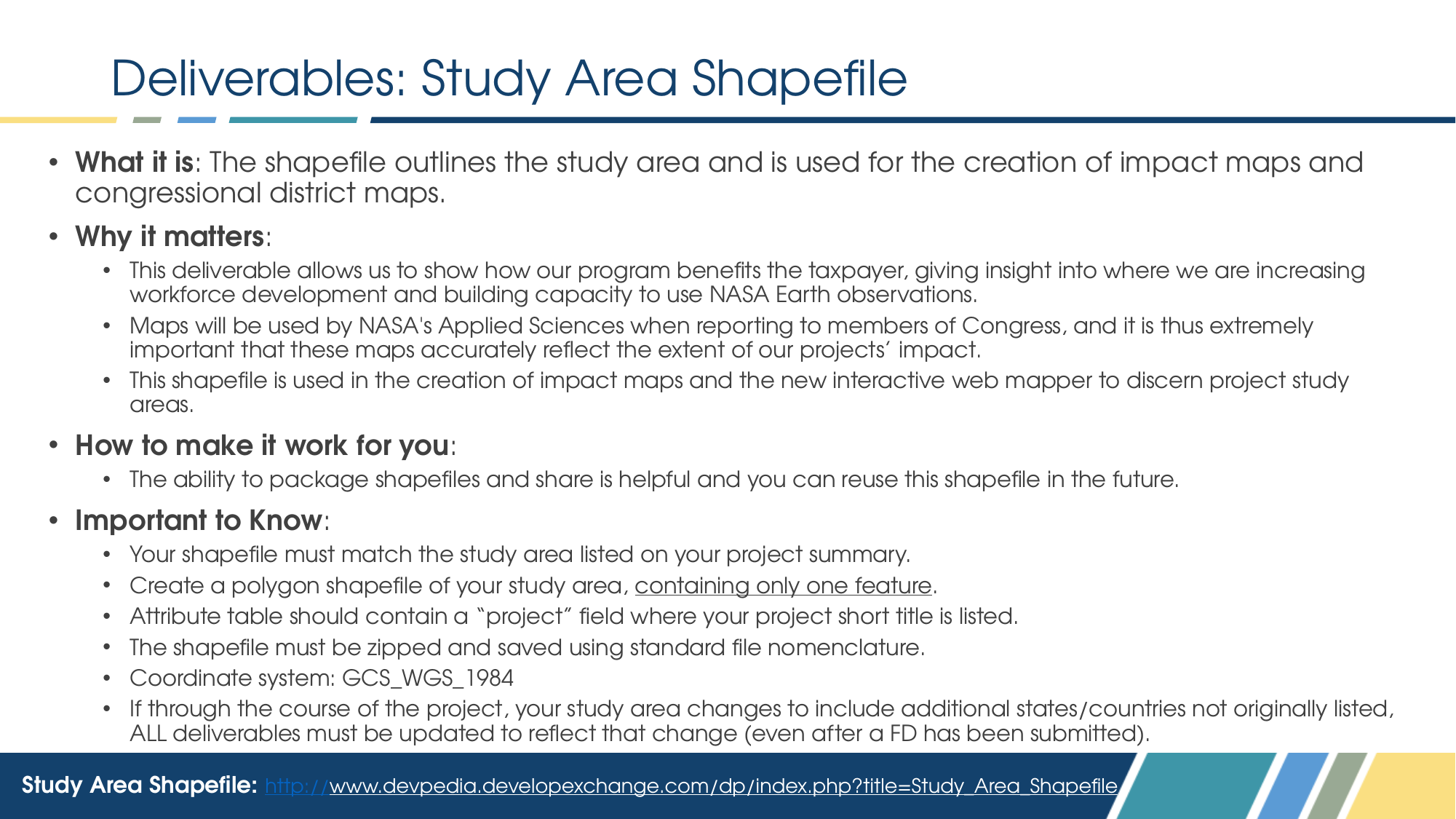

# Deliverables: Study Area Shapefile
What it is: The shapefile outlines the study area and is used for the creation of impact maps and congressional district maps.
Why it matters:
This deliverable allows us to show how our program benefits the taxpayer, giving insight into where we are increasing workforce development and building capacity to use NASA Earth observations.
Maps will be used by NASA's Applied Sciences when reporting to members of Congress, and it is thus extremely important that these maps accurately reflect the extent of our projects’ impact.
This shapefile is used in the creation of impact maps and the new interactive web mapper to discern project study areas.
How to make it work for you:
The ability to package shapefiles and share is helpful and you can reuse this shapefile in the future.
Important to Know:
Your shapefile must match the study area listed on your project summary.
Create a polygon shapefile of your study area, containing only one feature.
Attribute table should contain a “project” field where your project short title is listed.
The shapefile must be zipped and saved using standard file nomenclature.
Coordinate system: GCS_WGS_1984
If through the course of the project, your study area changes to include additional states/countries not originally listed, ALL deliverables must be updated to reflect that change (even after a FD has been submitted).
Study Area Shapefile: http://www.devpedia.developexchange.com/dp/index.php?title=Study_Area_Shapefile